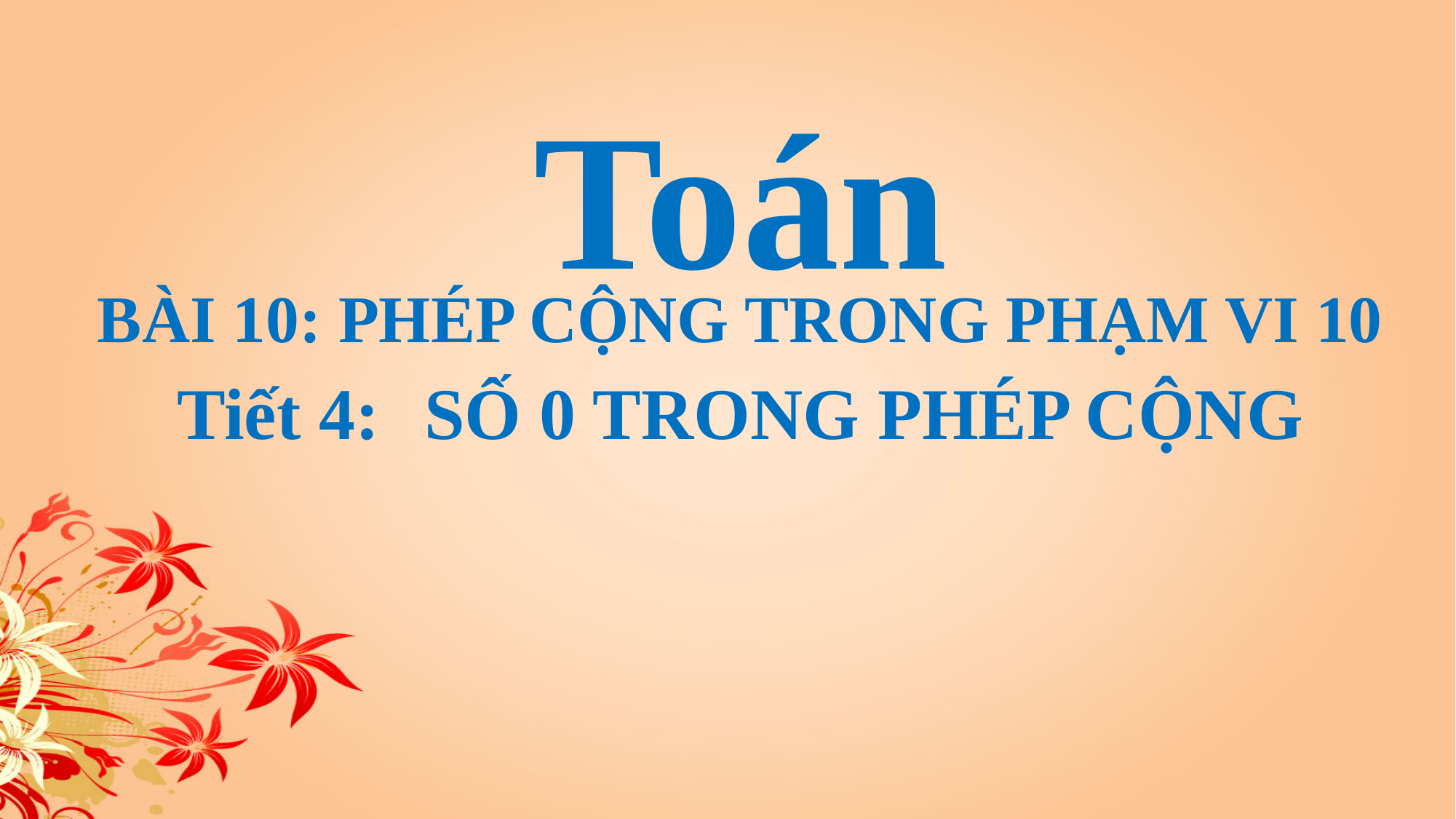

Toán
BÀI 10: PHÉP CỘNG TRONG PHẠM VI 10
Tiết 4: SỐ 0 TRONG PHÉP CỘNG